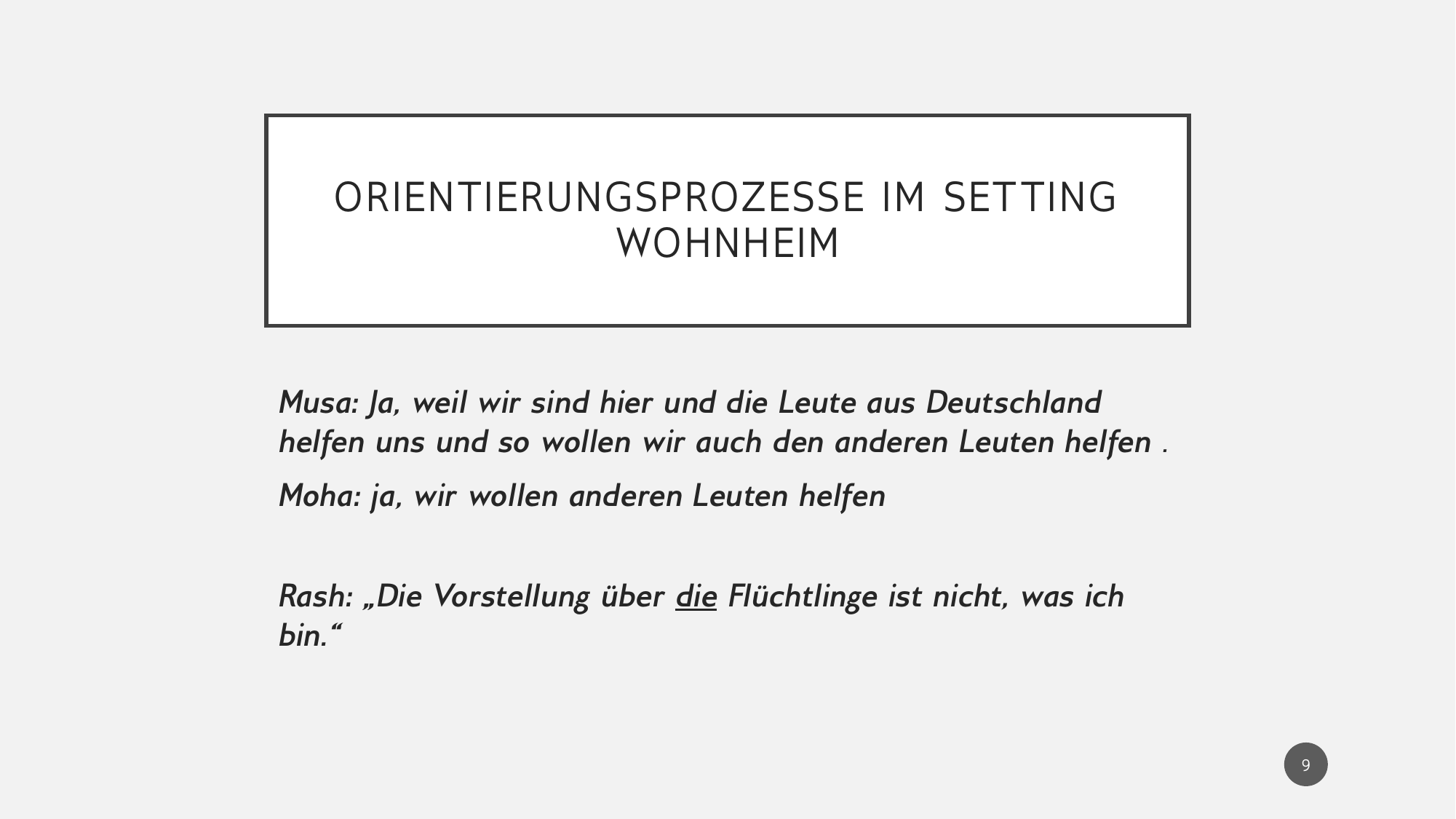

# Orientierungsprozesse im Setting Wohnheim
Musa: Ja, weil wir sind hier und die Leute aus Deutschland helfen uns und so wollen wir auch den anderen Leuten helfen .
Moha: ja, wir wollen anderen Leuten helfen

Rash: „Die Vorstellung über die Flüchtlinge ist nicht, was ich bin.“

9